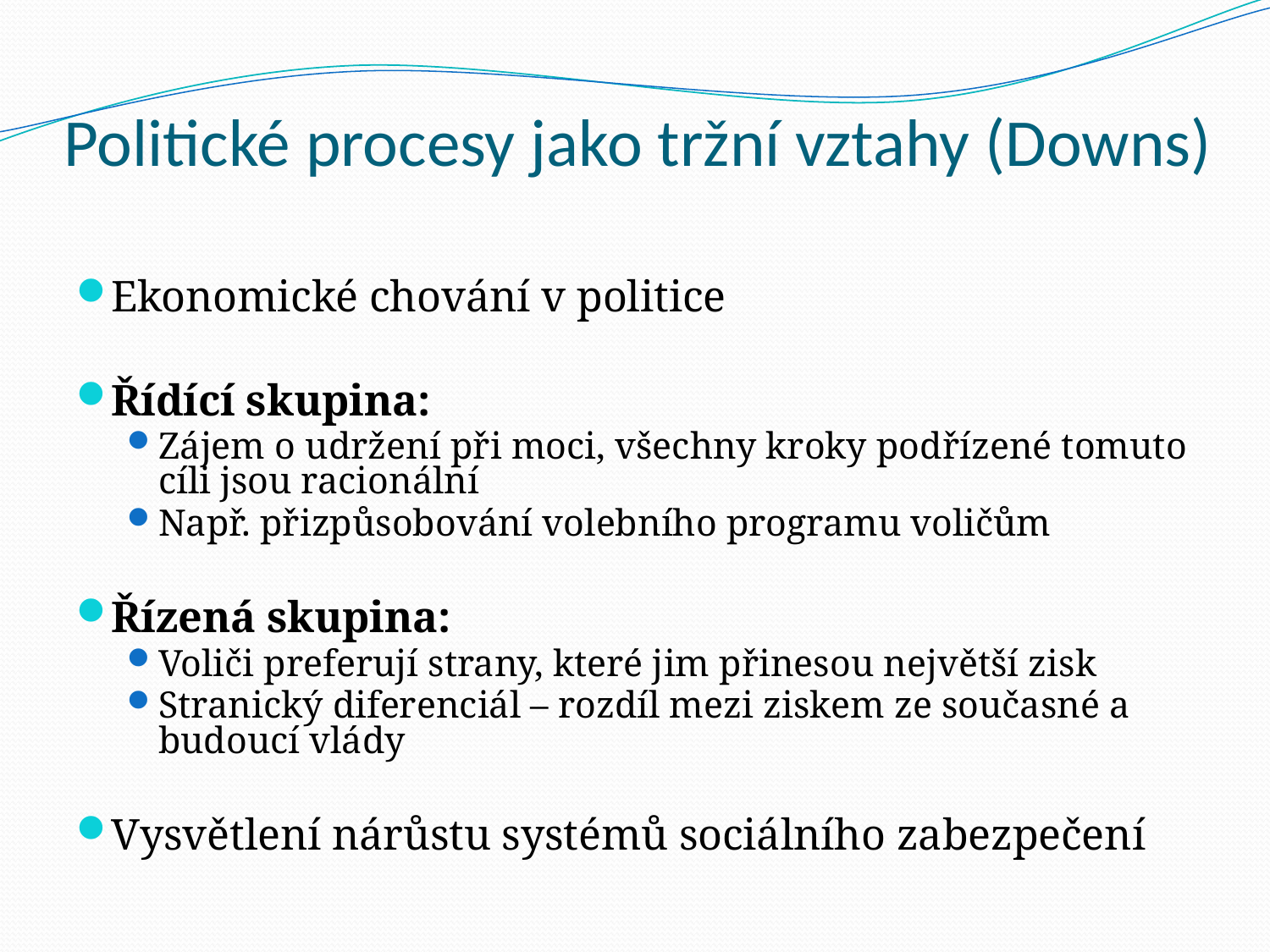

# Politické procesy jako tržní vztahy (Downs)
Ekonomické chování v politice

Řídící skupina:
Zájem o udržení při moci, všechny kroky podřízené tomuto cíli jsou racionální
Např. přizpůsobování volebního programu voličům

Řízená skupina:
Voliči preferují strany, které jim přinesou největší zisk
Stranický diferenciál – rozdíl mezi ziskem ze současné a budoucí vlády

Vysvětlení nárůstu systémů sociálního zabezpečení